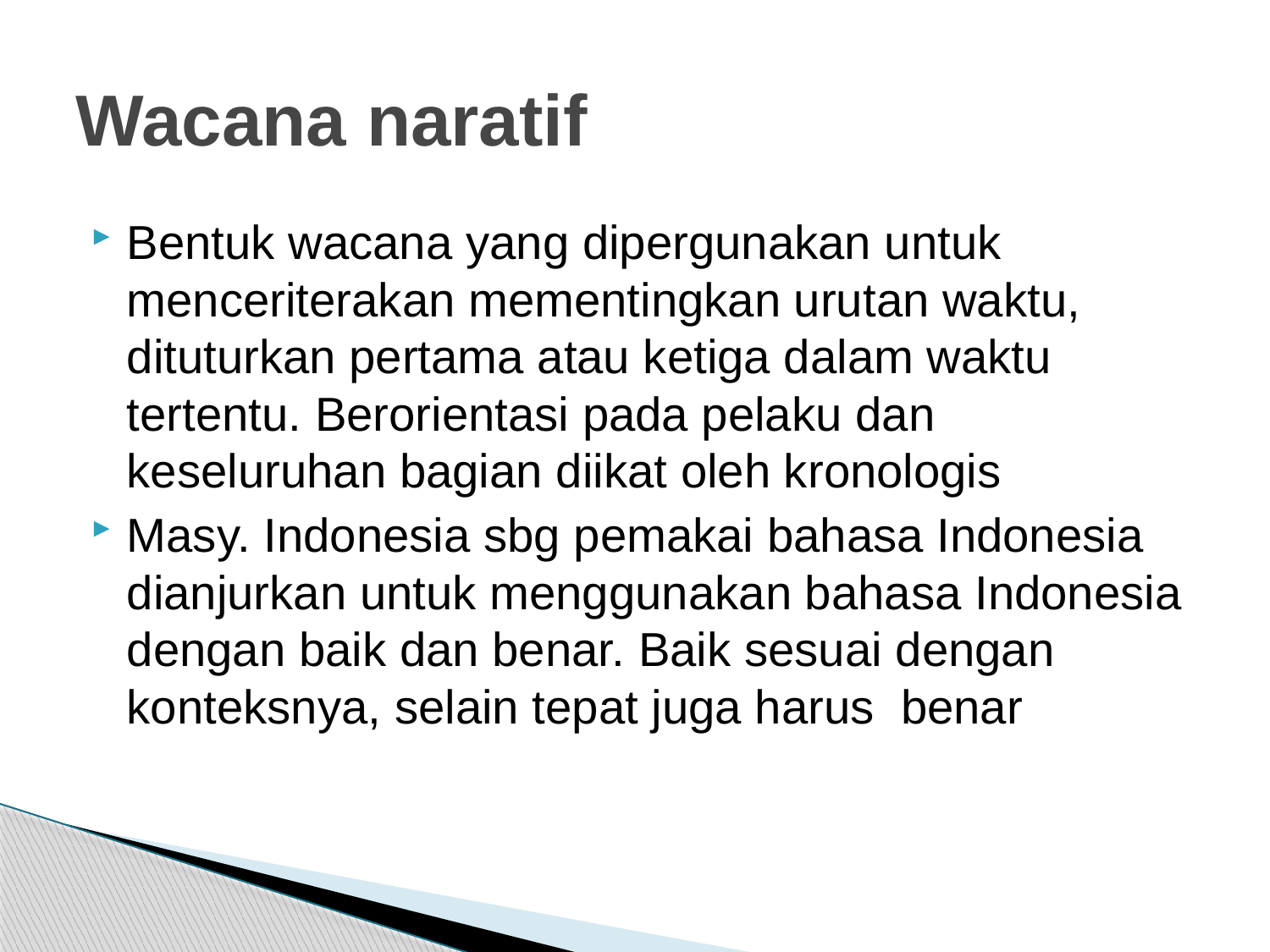

# Wacana naratif
Bentuk wacana yang dipergunakan untuk menceriterakan mementingkan urutan waktu, dituturkan pertama atau ketiga dalam waktu tertentu. Berorientasi pada pelaku dan keseluruhan bagian diikat oleh kronologis
Masy. Indonesia sbg pemakai bahasa Indonesia dianjurkan untuk menggunakan bahasa Indonesia dengan baik dan benar. Baik sesuai dengan konteksnya, selain tepat juga harus  benar